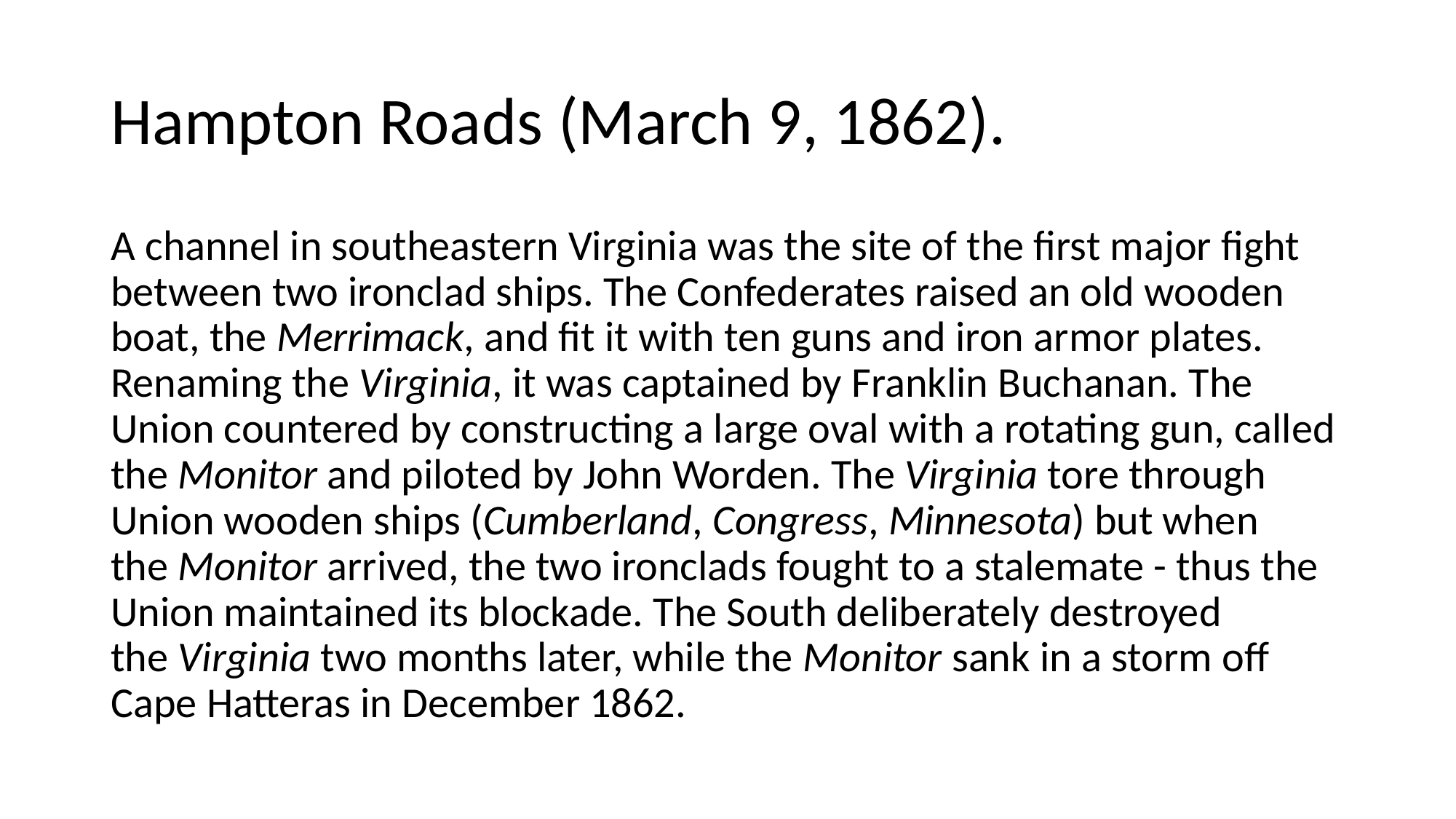

# Hampton Roads (March 9, 1862).
A channel in southeastern Virginia was the site of the first major fight between two ironclad ships. The Confederates raised an old wooden boat, the Merrimack, and fit it with ten guns and iron armor plates. Renaming the Virginia, it was captained by Franklin Buchanan. The Union countered by constructing a large oval with a rotating gun, called the Monitor and piloted by John Worden. The Virginia tore through Union wooden ships (Cumberland, Congress, Minnesota) but when the Monitor arrived, the two ironclads fought to a stalemate - thus the Union maintained its blockade. The South deliberately destroyed the Virginia two months later, while the Monitor sank in a storm off Cape Hatteras in December 1862.